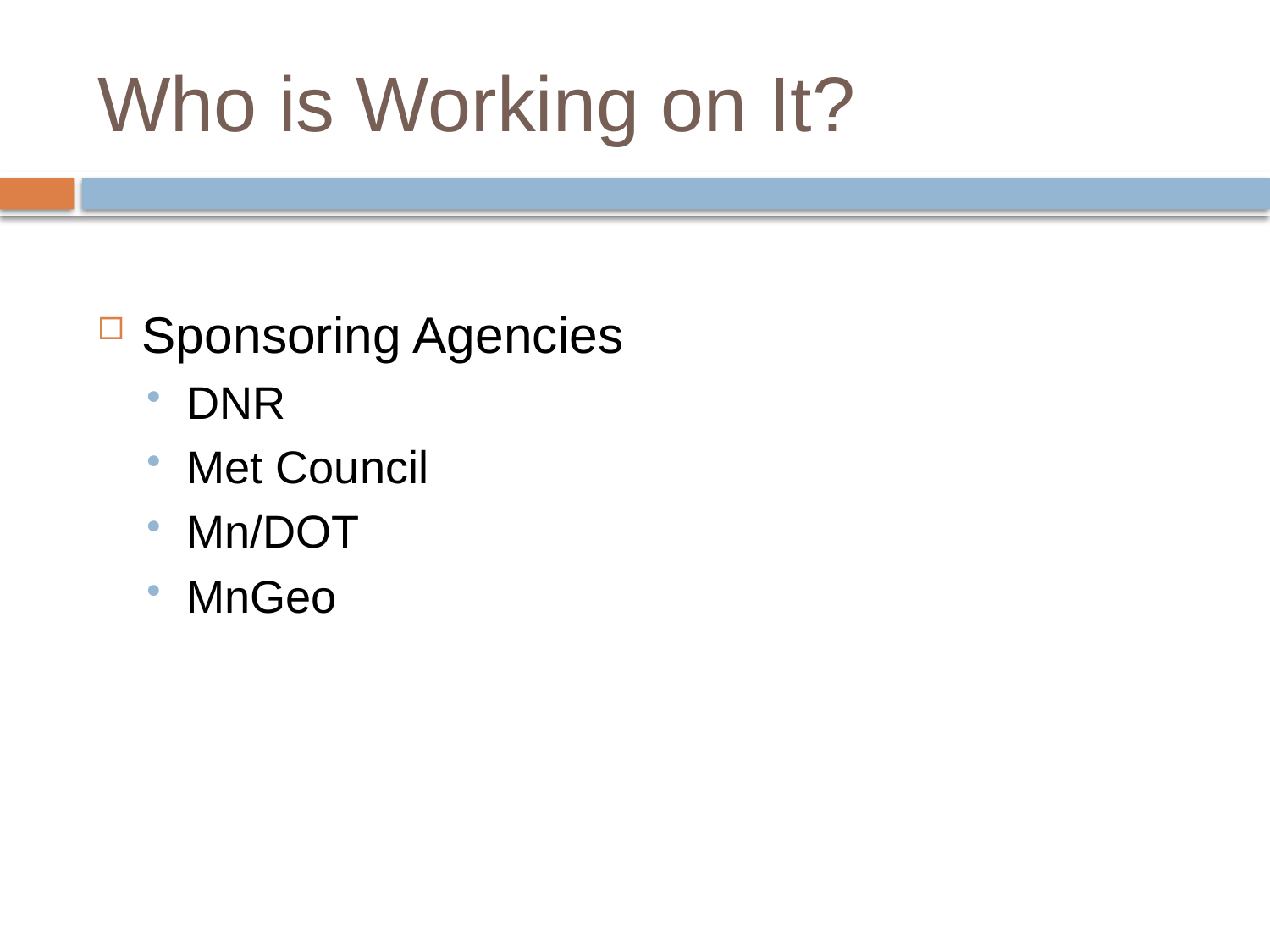

# Who is Working on It?

Sponsoring Agencies
DNR
Met Council
Mn/DOT
MnGeo